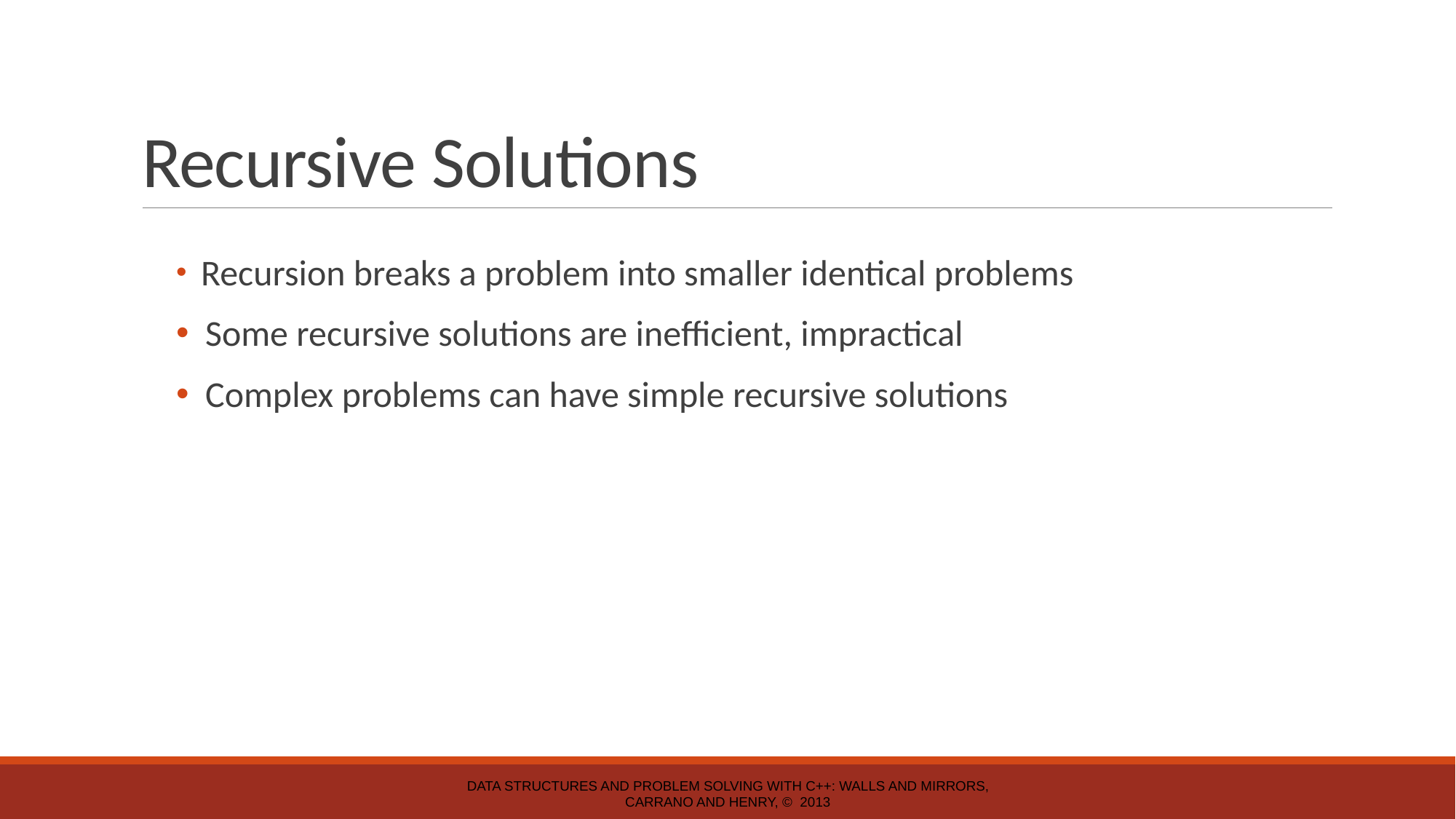

# Recursive Solutions
  Recursion breaks a problem into smaller identical problems
  Some recursive solutions are inefficient, impractical
  Complex problems can have simple recursive solutions

Data Structures and Problem Solving with C++: Walls and Mirrors, Carrano and Henry, ©  2013